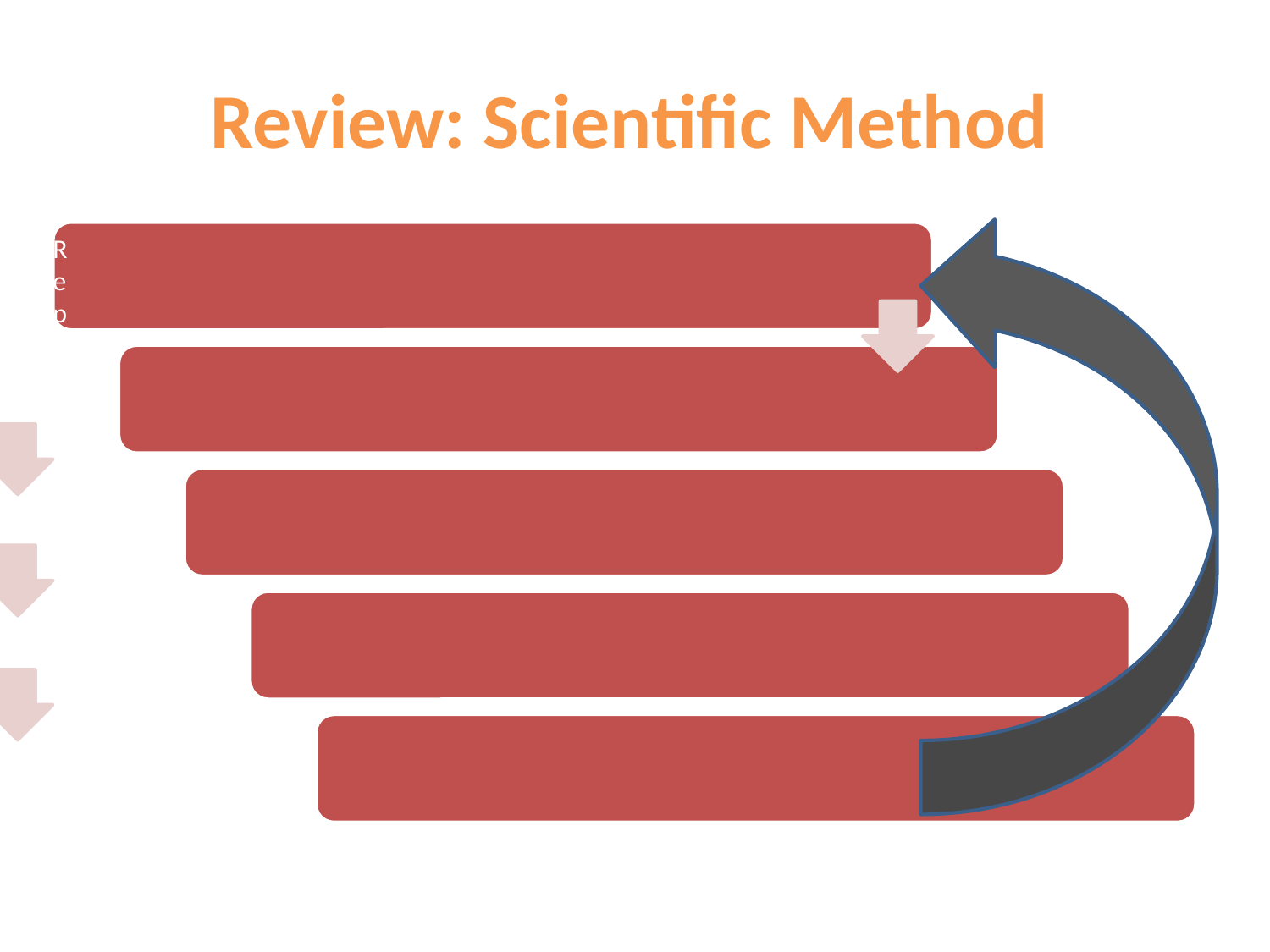

# Review: Scientific Method

Report the results